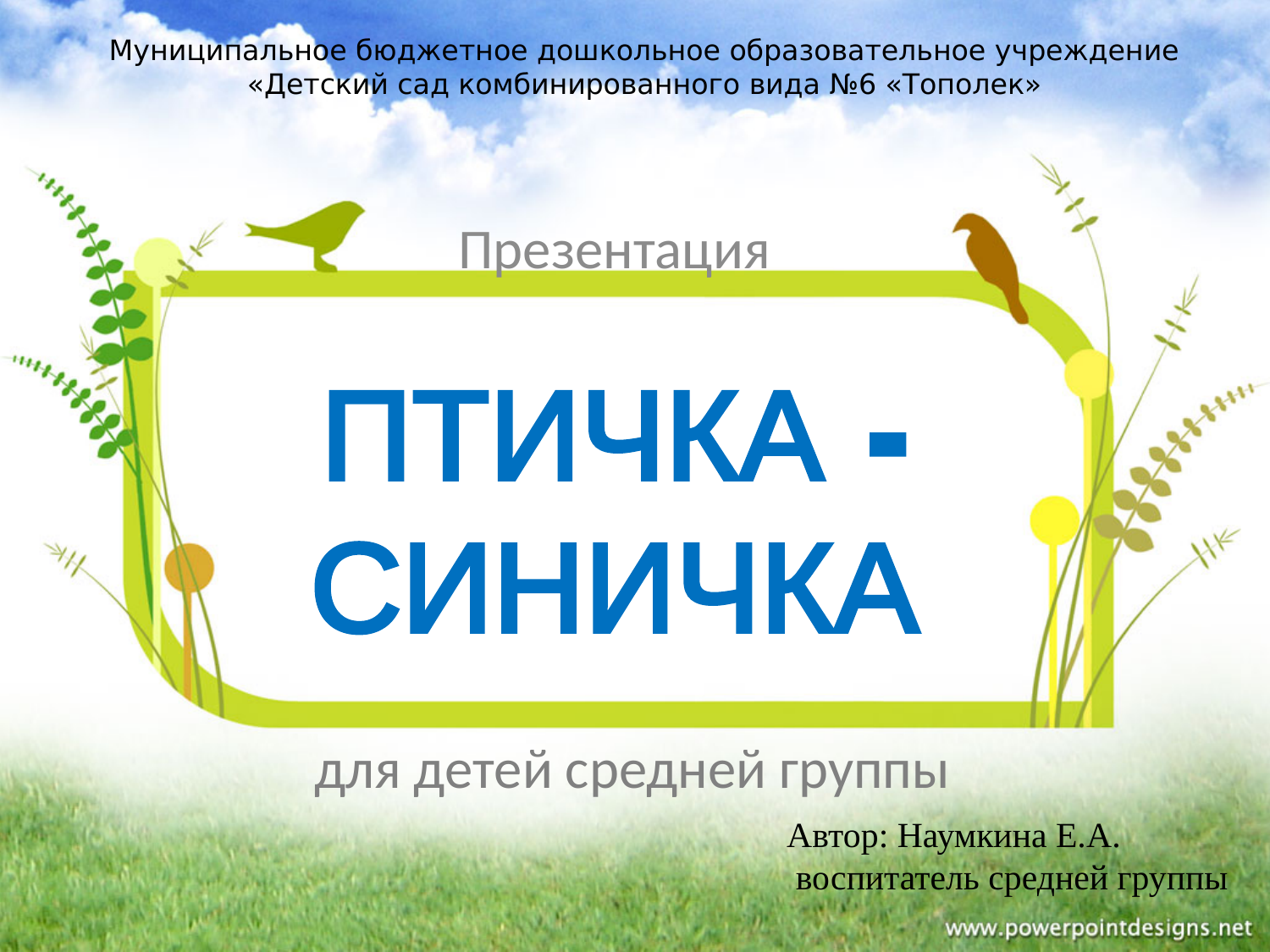

Муниципальное бюджетное дошкольное образовательное учреждение
«Детский сад комбинированного вида №6 «Тополек»
Презентация

Птичка - синичка
для детей средней группы
Автор: Наумкина Е.А.
 воспитатель средней группы